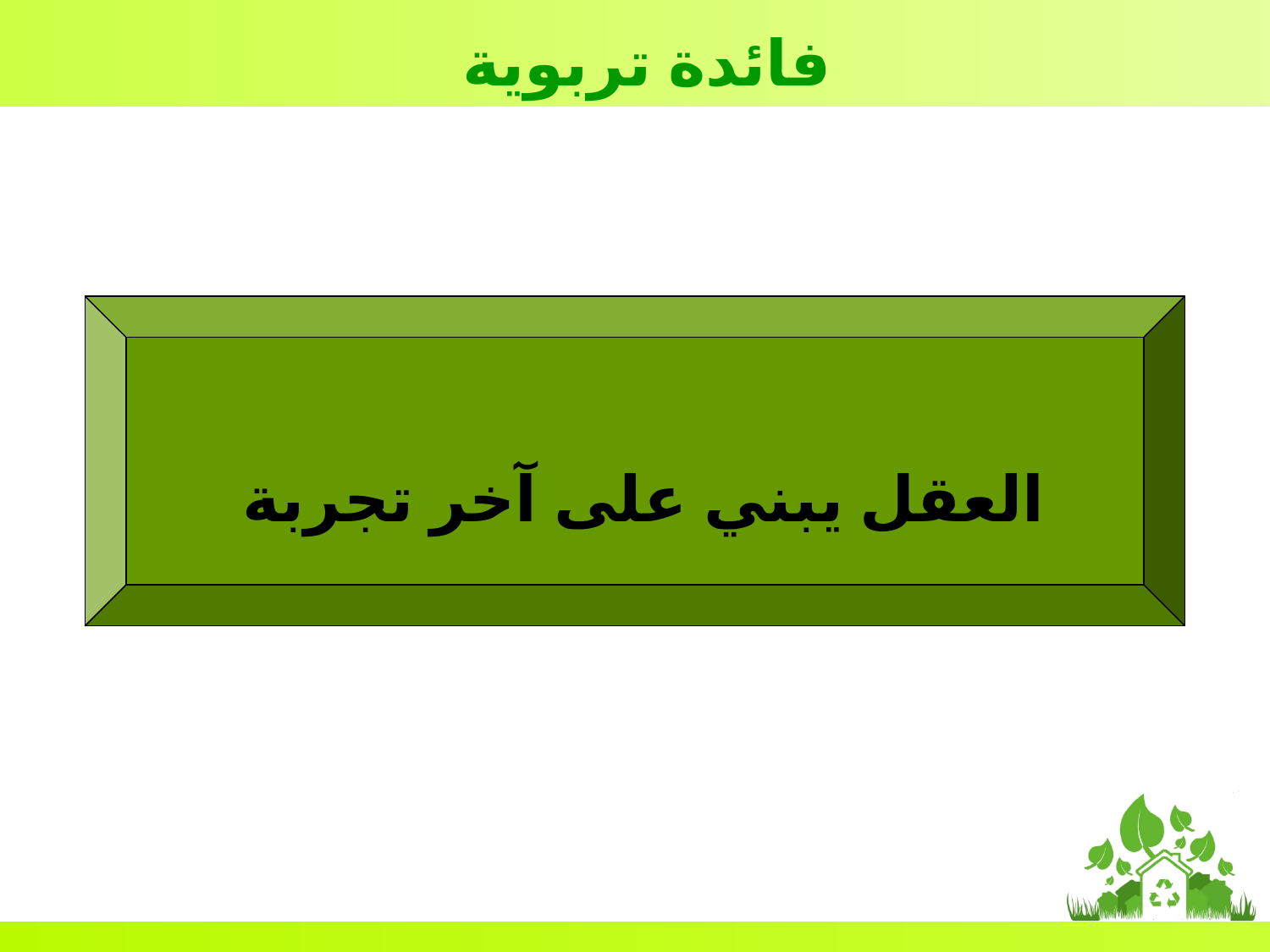

فائدة تربوية
العقل يبني على آخر تجربة